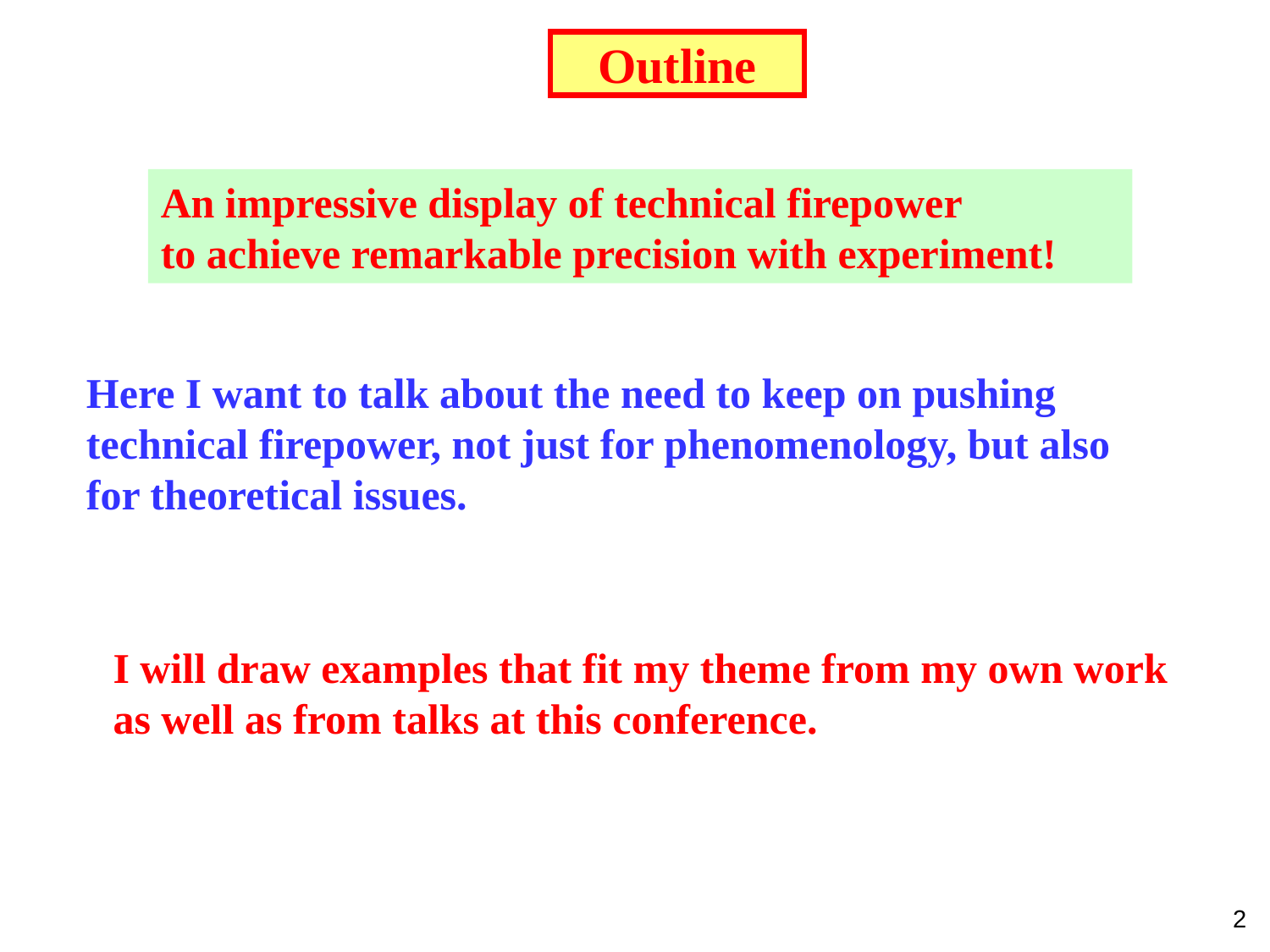

# Outline
An impressive display of technical firepower
to achieve remarkable precision with experiment!
Here I want to talk about the need to keep on pushing
technical firepower, not just for phenomenology, but also
for theoretical issues.
I will draw examples that fit my theme from my own work
as well as from talks at this conference.
2